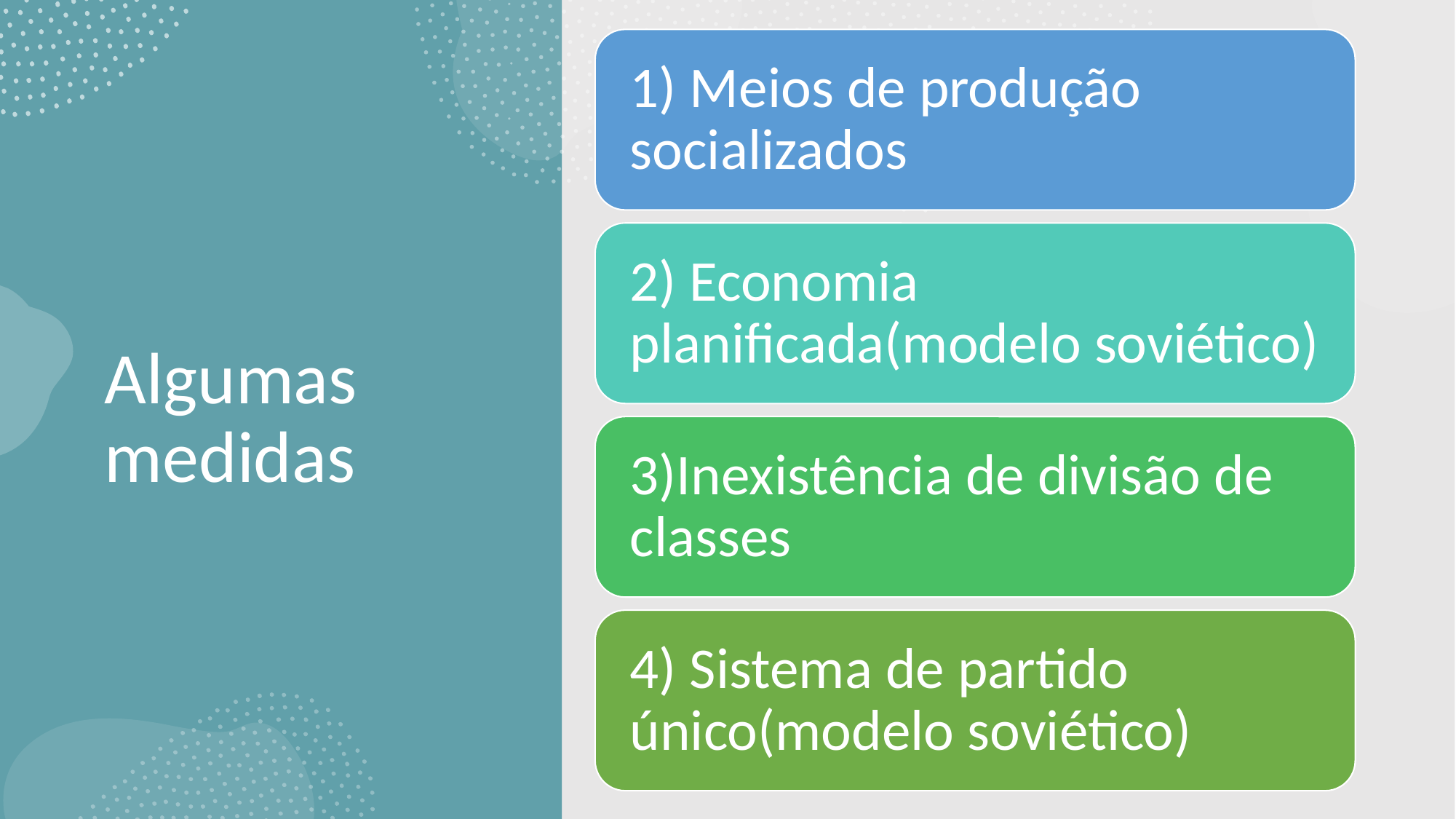

1) Meios de produção socializados
2) Economia planificada(modelo soviético)
3)Inexistência de divisão de classes
4) Sistema de partido único(modelo soviético)
# Algumas medidas